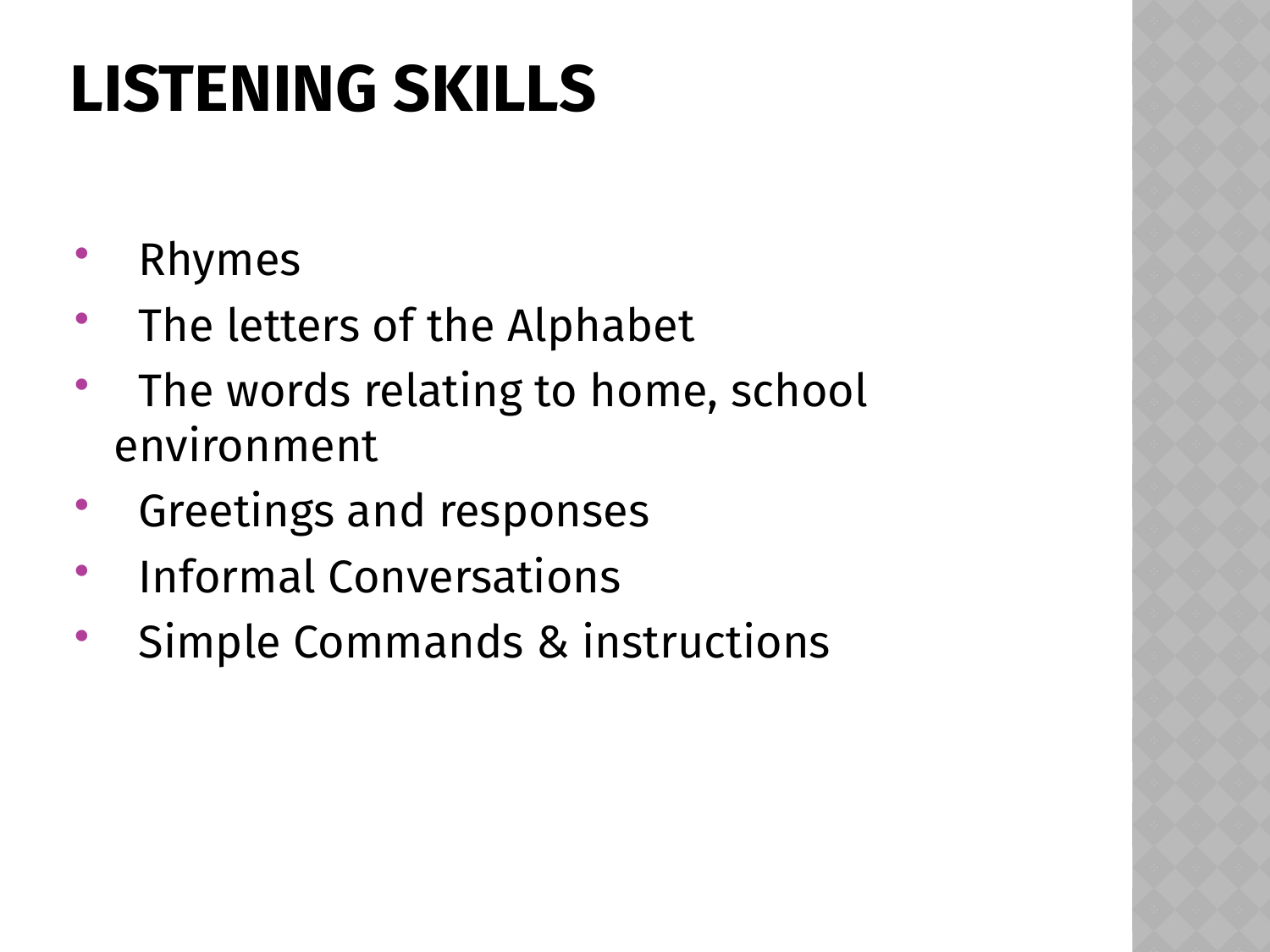

# Listening Skills
  Rhymes
  The letters of the Alphabet
  The words relating to home, school environment
  Greetings and responses
  Informal Conversations
  Simple Commands & instructions